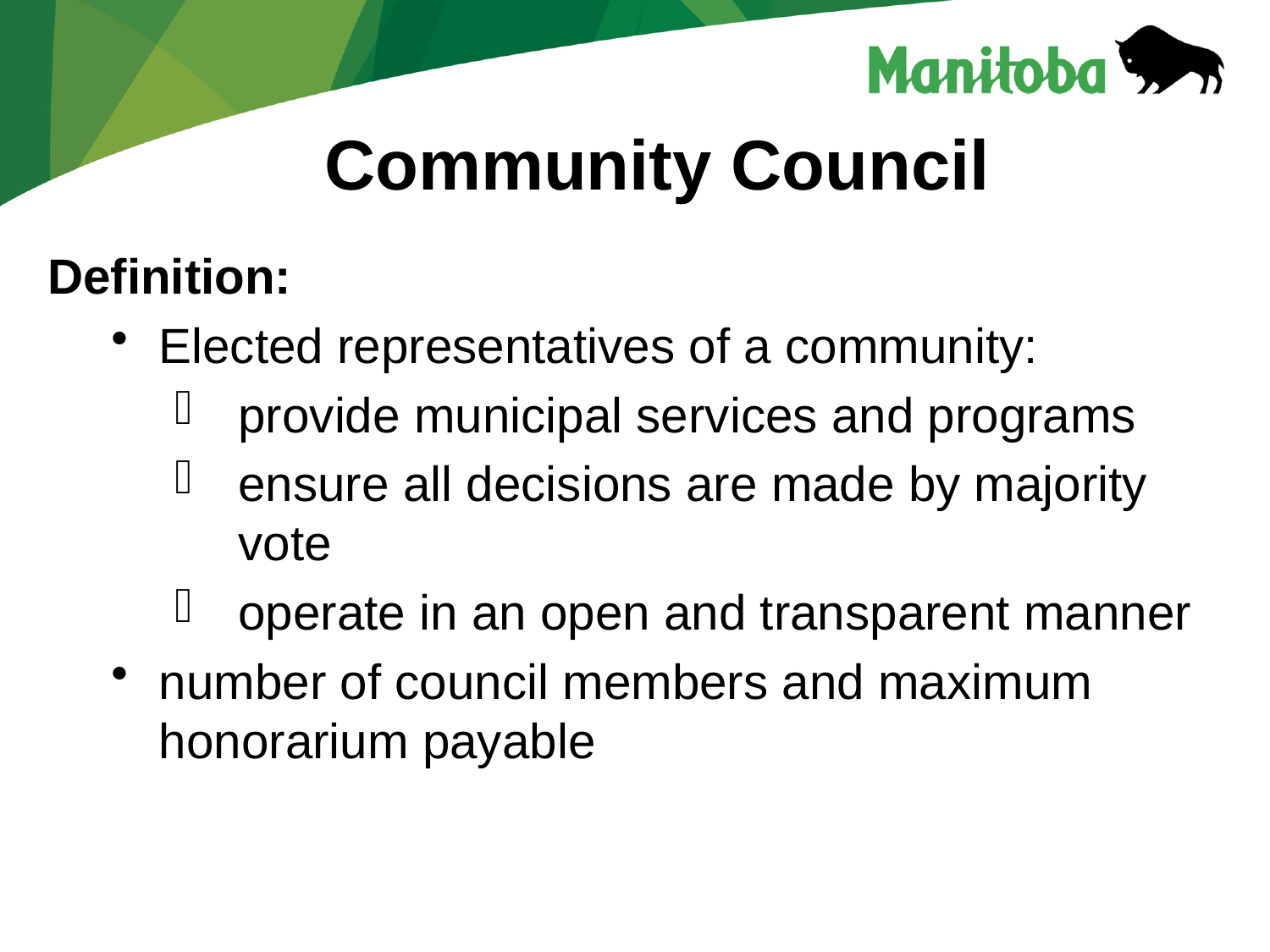

# Community Council
Definition:
Elected representatives of a community:
provide municipal services and programs
ensure all decisions are made by majority vote
operate in an open and transparent manner
number of council members and maximum honorarium payable